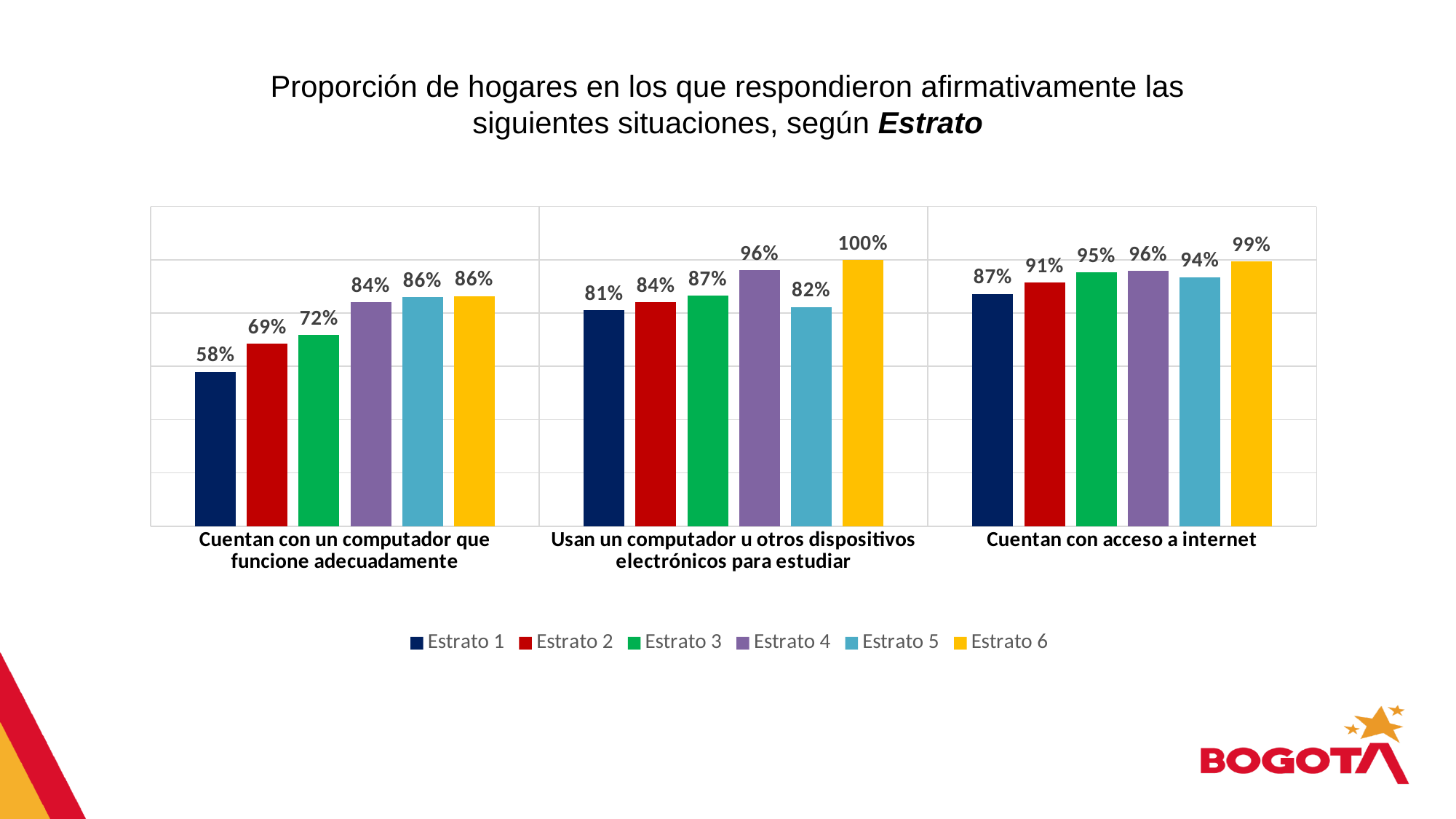

Proporción de hogares en los que respondieron afirmativamente las siguientes situaciones, según Estrato

### Chart

| Category | Estrato 1 | Estrato 2 | Estrato 3 | Estrato 4 | Estrato 5 | Estrato 6 |
|---|---|---|---|---|---|---|
| Cuentan con un computador que funcione adecuadamente | 0.5797889183857908 | 0.6859171782190817 | 0.7187726072235683 | 0.8402423122494305 | 0.8590215680252432 | 0.8640650545881399 |
| Usan un computador u otros dispositivos electrónicos para estudiar | 0.8112254409080808 | 0.8398816178622538 | 0.8661310333751941 | 0.9612116384622627 | 0.8228251989126327 | 1.0 |
| Cuentan con acceso a internet | 0.8724854205760271 | 0.9139080334999218 | 0.9532778321311869 | 0.9579549616937403 | 0.9350940647957848 | 0.9933008428530483 |